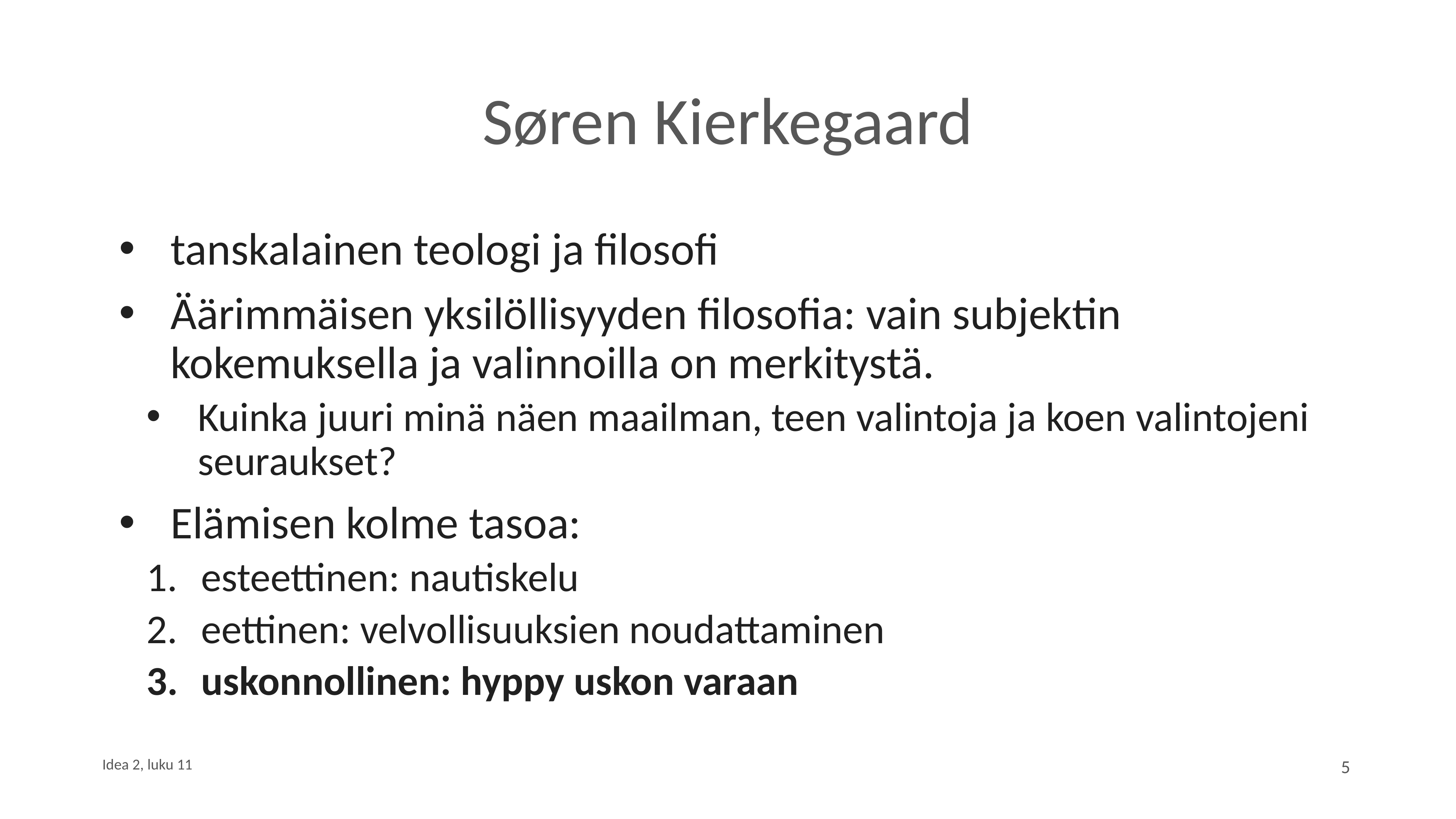

# Søren Kierkegaard
tanskalainen teologi ja filosofi
Äärimmäisen yksilöllisyyden filosofia: vain subjektin kokemuksella ja valinnoilla on merkitystä.
Kuinka juuri minä näen maailman, teen valintoja ja koen valintojeni seuraukset?
Elämisen kolme tasoa:
esteettinen: nautiskelu
eettinen: velvollisuuksien noudattaminen
uskonnollinen: hyppy uskon varaan
5
Idea 2, luku 11